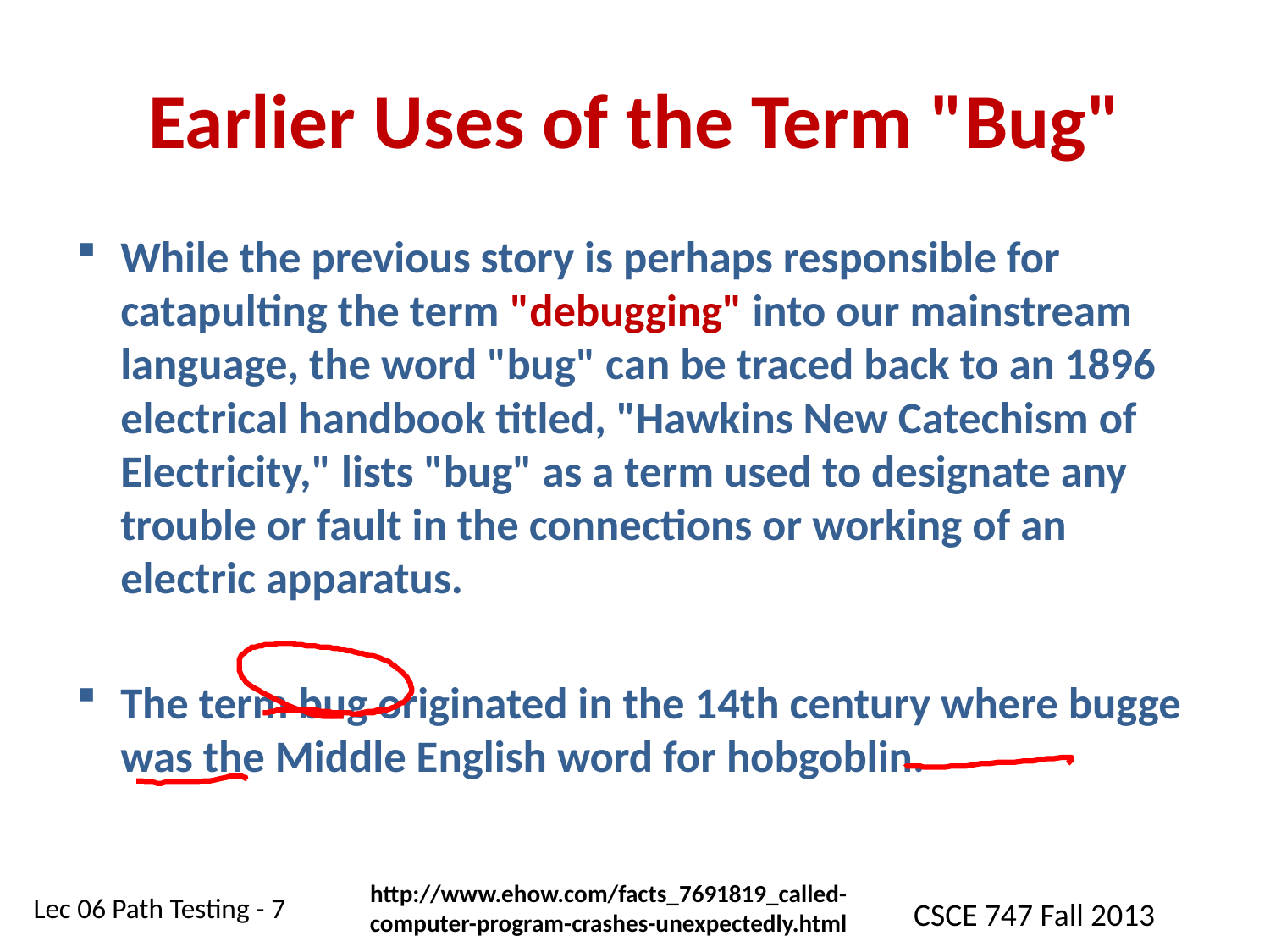

# Earlier Uses of the Term "Bug"
While the previous story is perhaps responsible for catapulting the term "debugging" into our mainstream language, the word "bug" can be traced back to an 1896 electrical handbook titled, "Hawkins New Catechism of Electricity," lists "bug" as a term used to designate any trouble or fault in the connections or working of an electric apparatus.

The term bug originated in the 14th century where bugge was the Middle English word for hobgoblin.

http://www.ehow.com/facts_7691819_called-computer-program-crashes-unexpectedly.html